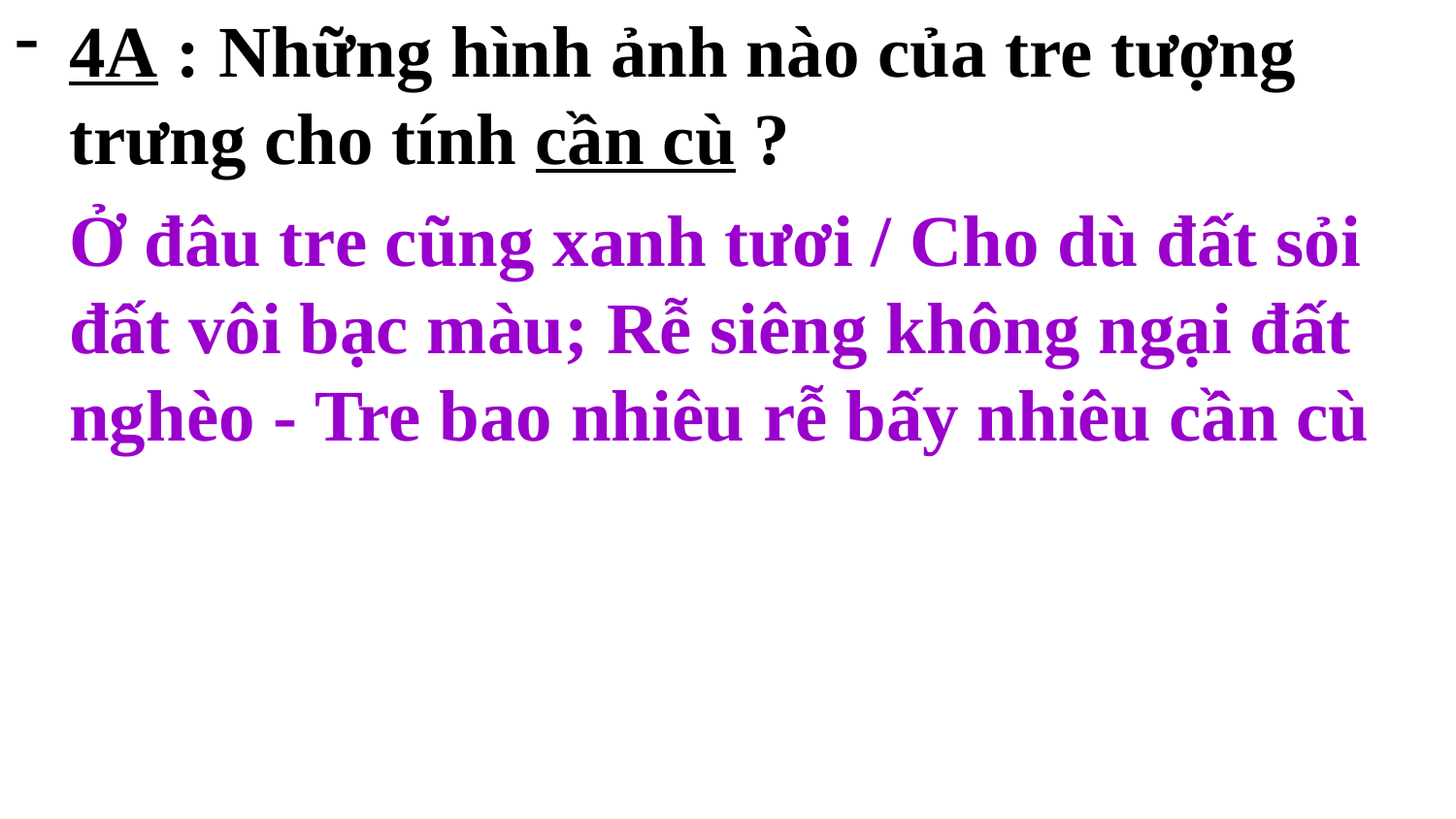

4A : Những hình ảnh nào của tre tượng trưng cho tính cần cù ?
   Ở đâu tre cũng xanh tươi / Cho dù đất sỏi đất vôi bạc màu; Rễ siêng không ngại đất nghèo - Tre bao nhiêu rễ bấy nhiêu cần cù